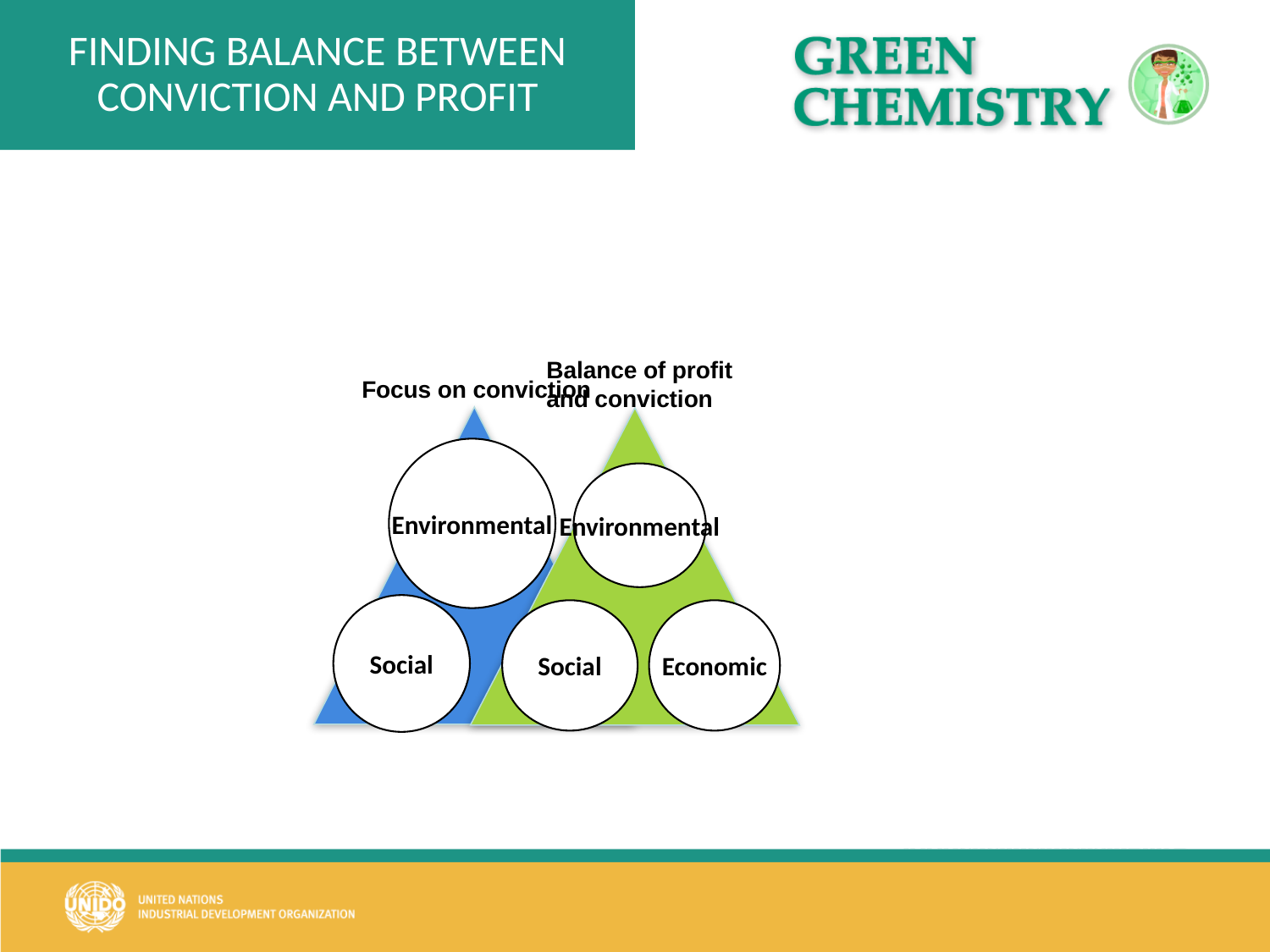

# FINDING BALANCE BETWEEN CONVICTION AND PROFIT
Balance of profit
and conviction

Environmental
Social
Economic
Focus on conviction

Environmental
Social
Economic